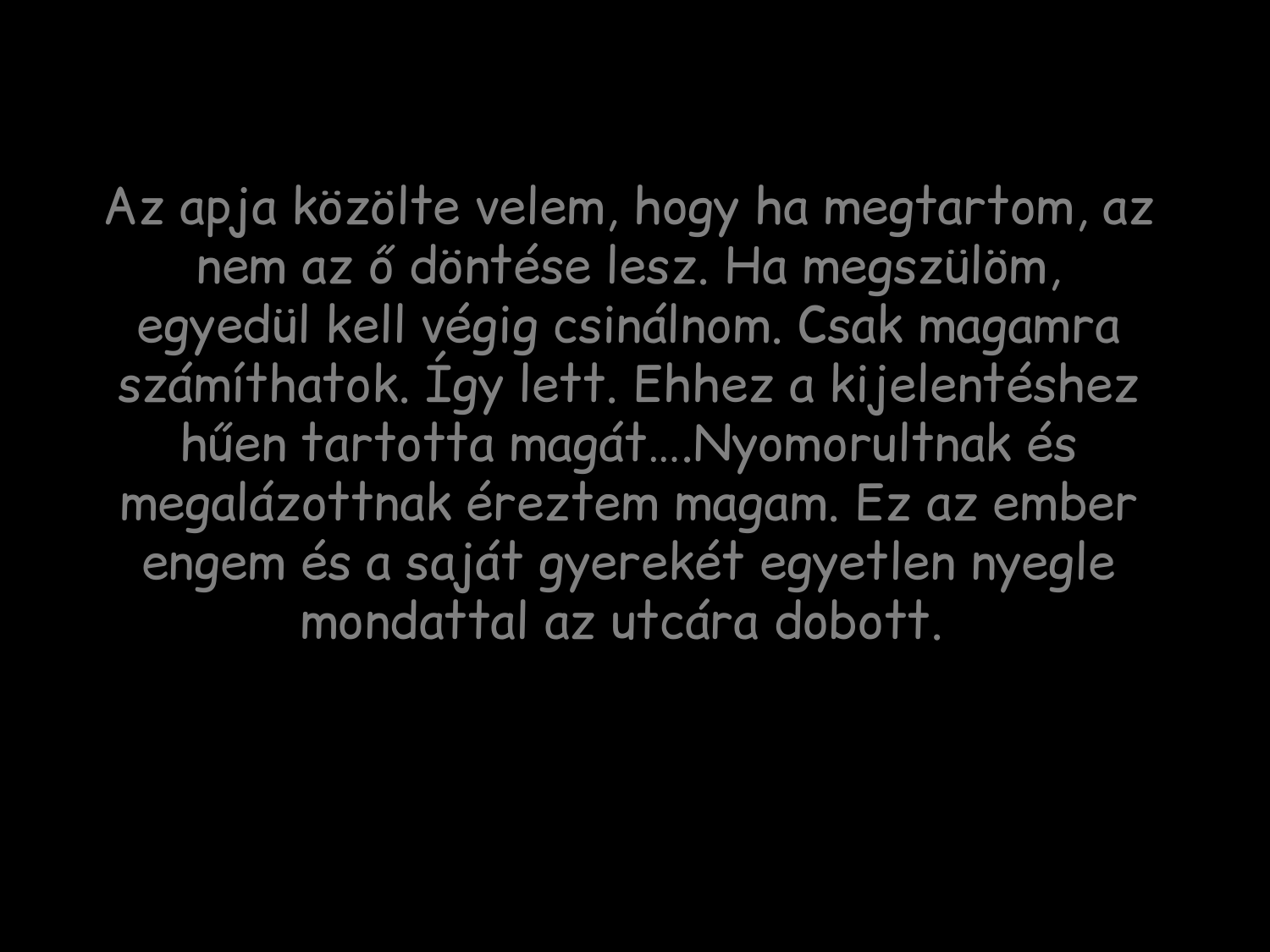

# Az apja közölte velem, hogy ha megtartom, az nem az ő döntése lesz. Ha megszülöm, egyedül kell végig csinálnom. Csak magamra számíthatok. Így lett. Ehhez a kijelentéshez hűen tartotta magát….Nyomorultnak és megalázottnak éreztem magam. Ez az ember engem és a saját gyerekét egyetlen nyegle mondattal az utcára dobott.